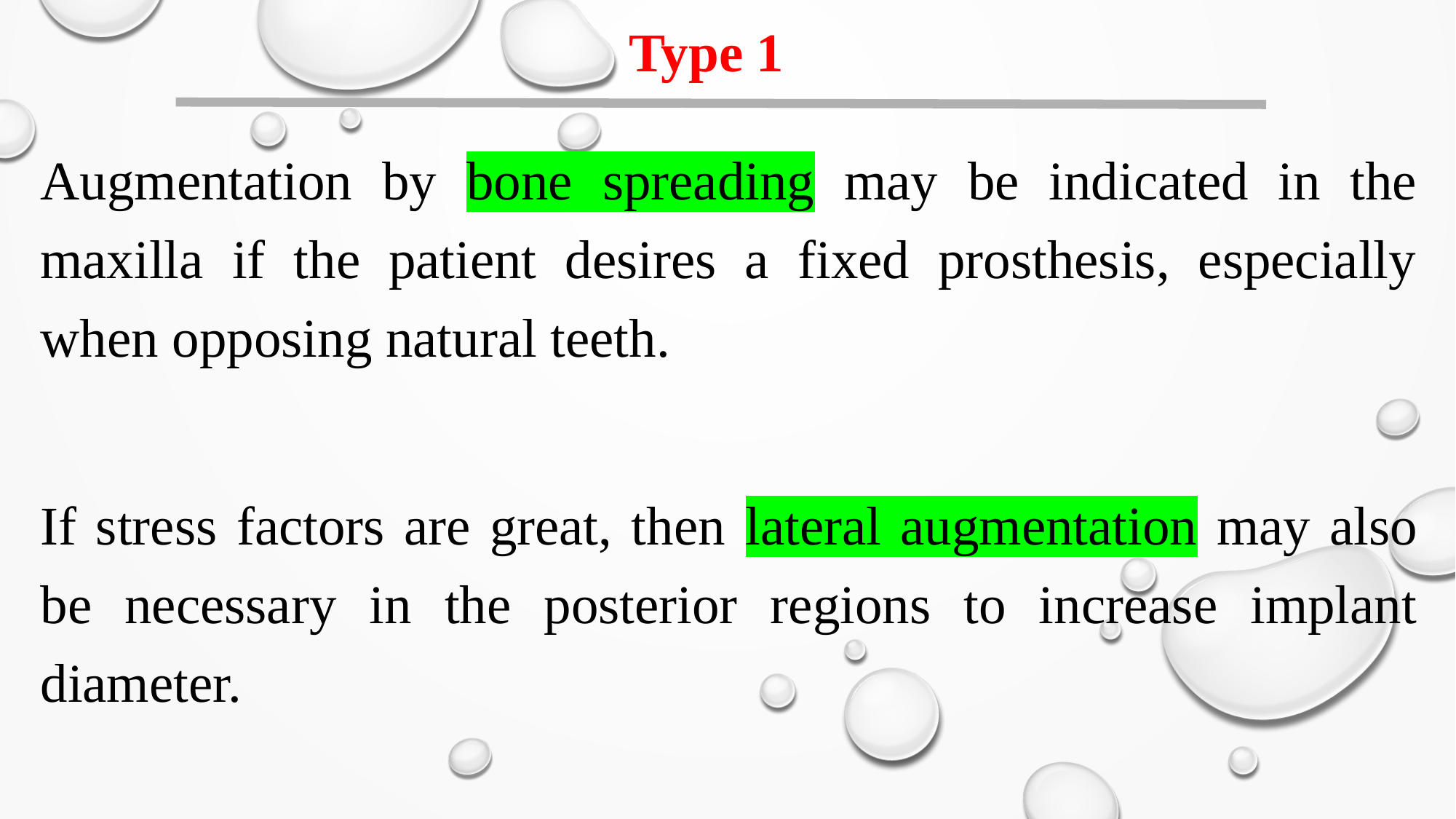

# Type 1
Augmentation by bone spreading may be indicated in the maxilla if the patient desires a fixed prosthesis, especially when opposing natural teeth.

If stress factors are great, then lateral augmentation may also be necessary in the posterior regions to increase implant diameter.